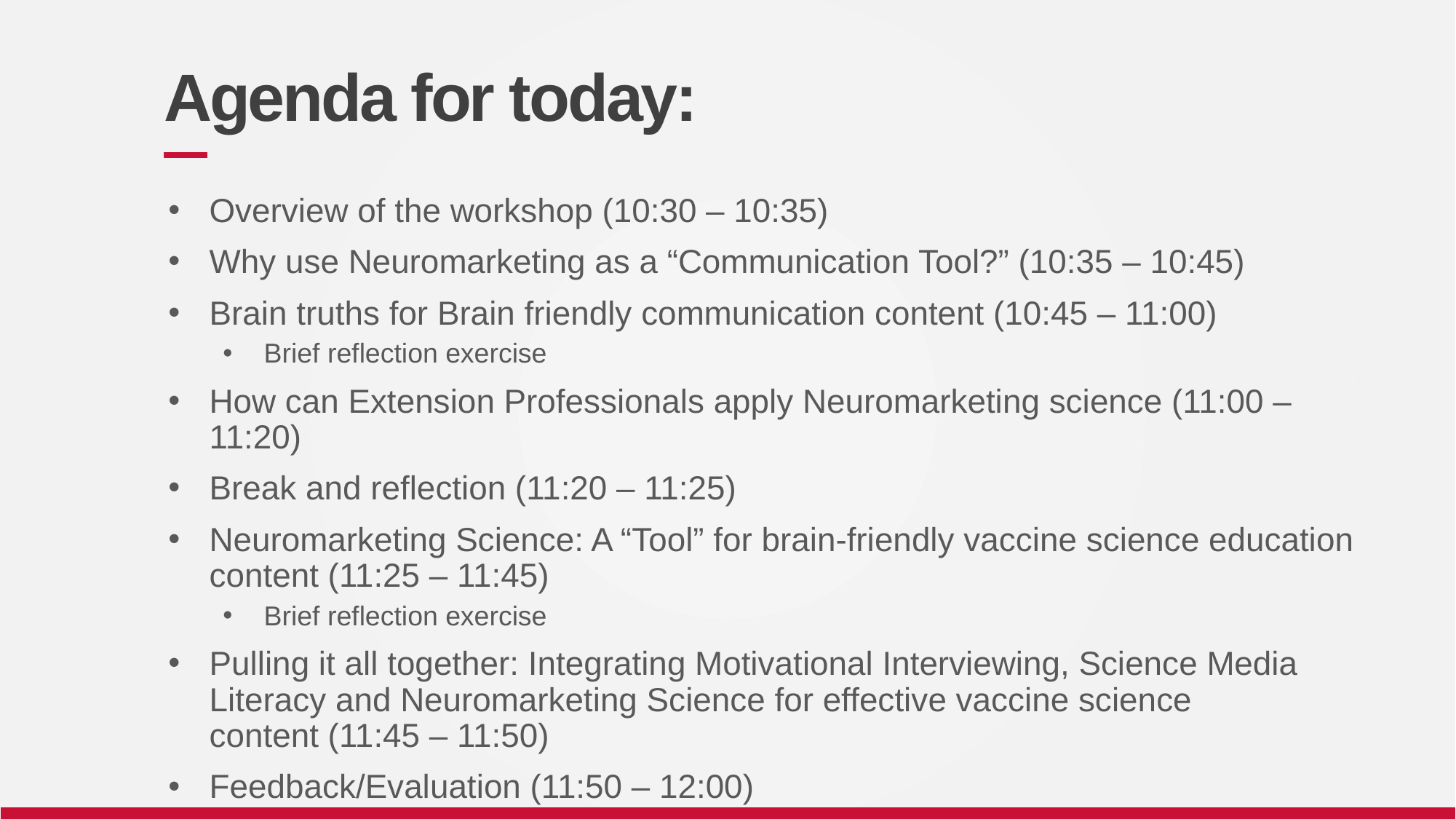

# Agenda for today:

Overview of the workshop (10:30 – 10:35)
Why use Neuromarketing as a “Communication Tool?” (10:35 – 10:45)
Brain truths for Brain friendly communication content (10:45 – 11:00)
Brief reflection exercise
How can Extension Professionals apply Neuromarketing science (11:00 – 11:20)
Break and reflection (11:20 – 11:25)
Neuromarketing Science: A “Tool” for brain-friendly vaccine science education content (11:25 – 11:45)
Brief reflection exercise
Pulling it all together: Integrating Motivational Interviewing, Science Media Literacy and Neuromarketing Science for effective vaccine science content (11:45 – 11:50)
Feedback/Evaluation (11:50 – 12:00)